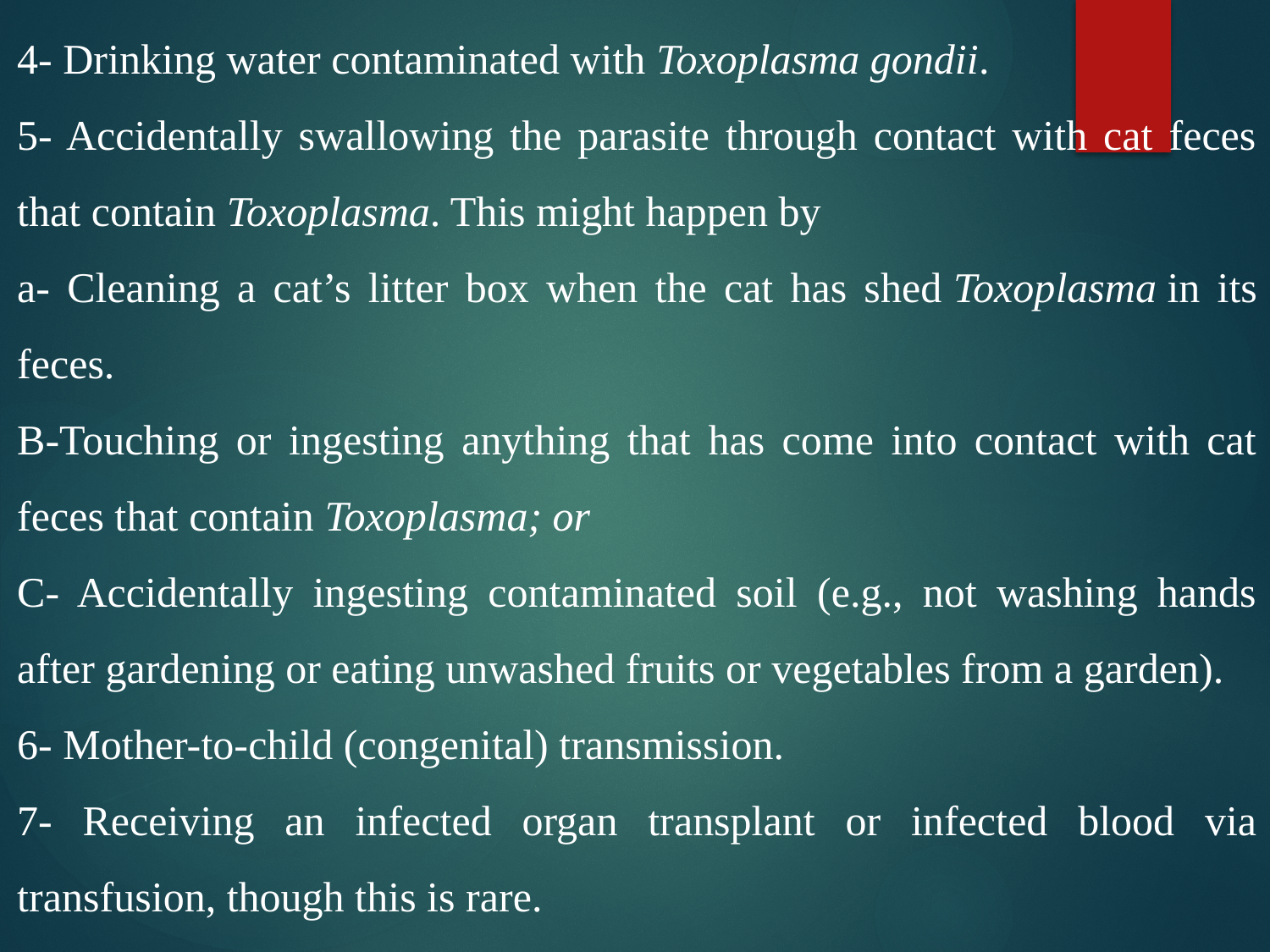

4- Drinking water contaminated with Toxoplasma gondii.
5- Accidentally swallowing the parasite through contact with cat feces that contain Toxoplasma. This might happen by
a- Cleaning a cat’s litter box when the cat has shed Toxoplasma in its feces.
B-Touching or ingesting anything that has come into contact with cat feces that contain Toxoplasma; or
C- Accidentally ingesting contaminated soil (e.g., not washing hands after gardening or eating unwashed fruits or vegetables from a garden).
6- Mother-to-child (congenital) transmission.
7- Receiving an infected organ transplant or infected blood via transfusion, though this is rare.